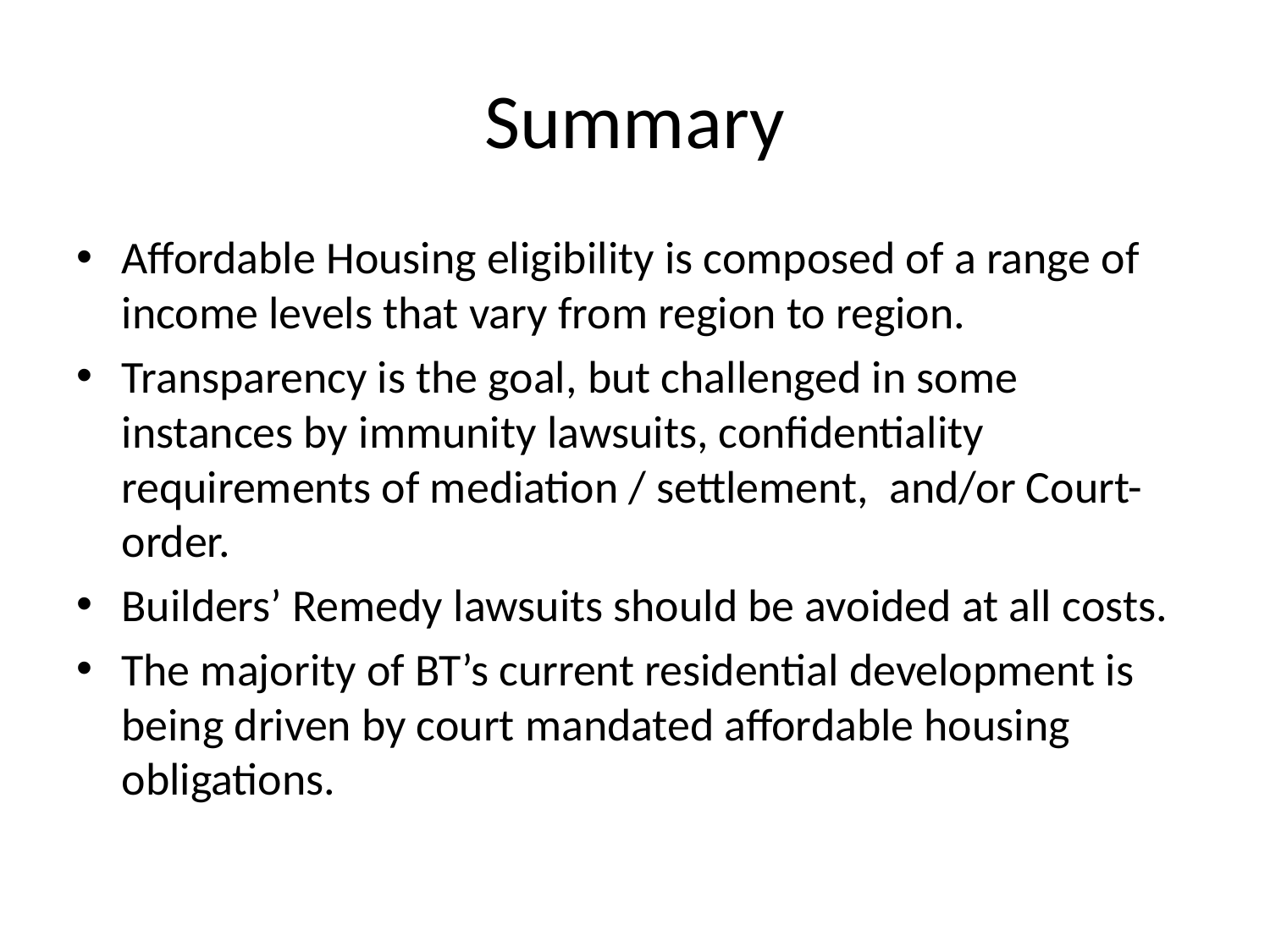

# Summary
Affordable Housing eligibility is composed of a range of income levels that vary from region to region.
Transparency is the goal, but challenged in some instances by immunity lawsuits, confidentiality requirements of mediation / settlement,  and/or Court-order.
Builders’ Remedy lawsuits should be avoided at all costs.
The majority of BT’s current residential development is being driven by court mandated affordable housing obligations.